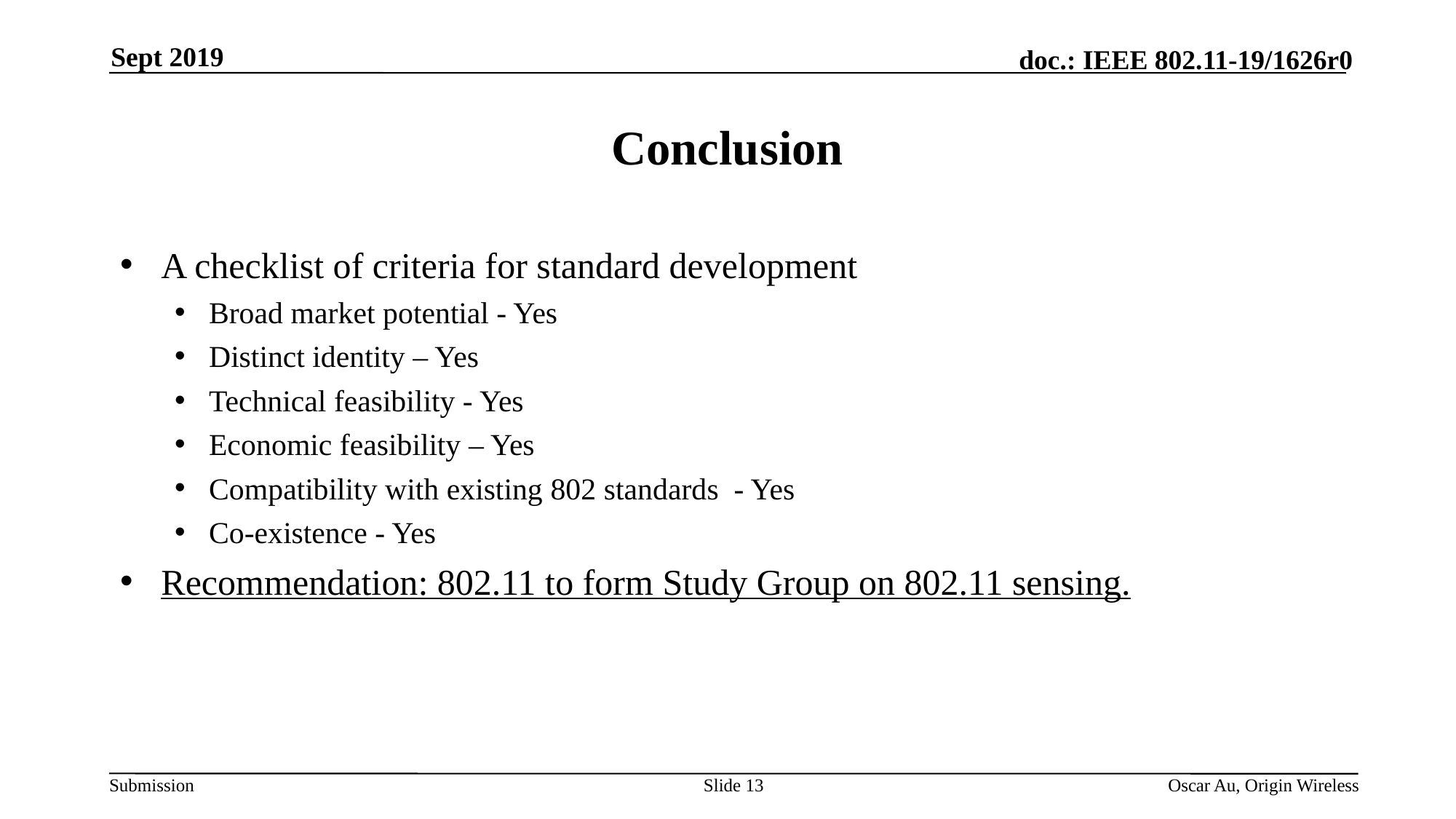

Sept 2019
# Conclusion
A checklist of criteria for standard development
Broad market potential - Yes
Distinct identity – Yes
Technical feasibility - Yes
Economic feasibility – Yes
Compatibility with existing 802 standards  - Yes
Co-existence - Yes
Recommendation: 802.11 to form Study Group on 802.11 sensing.
Slide 13
Oscar Au, Origin Wireless